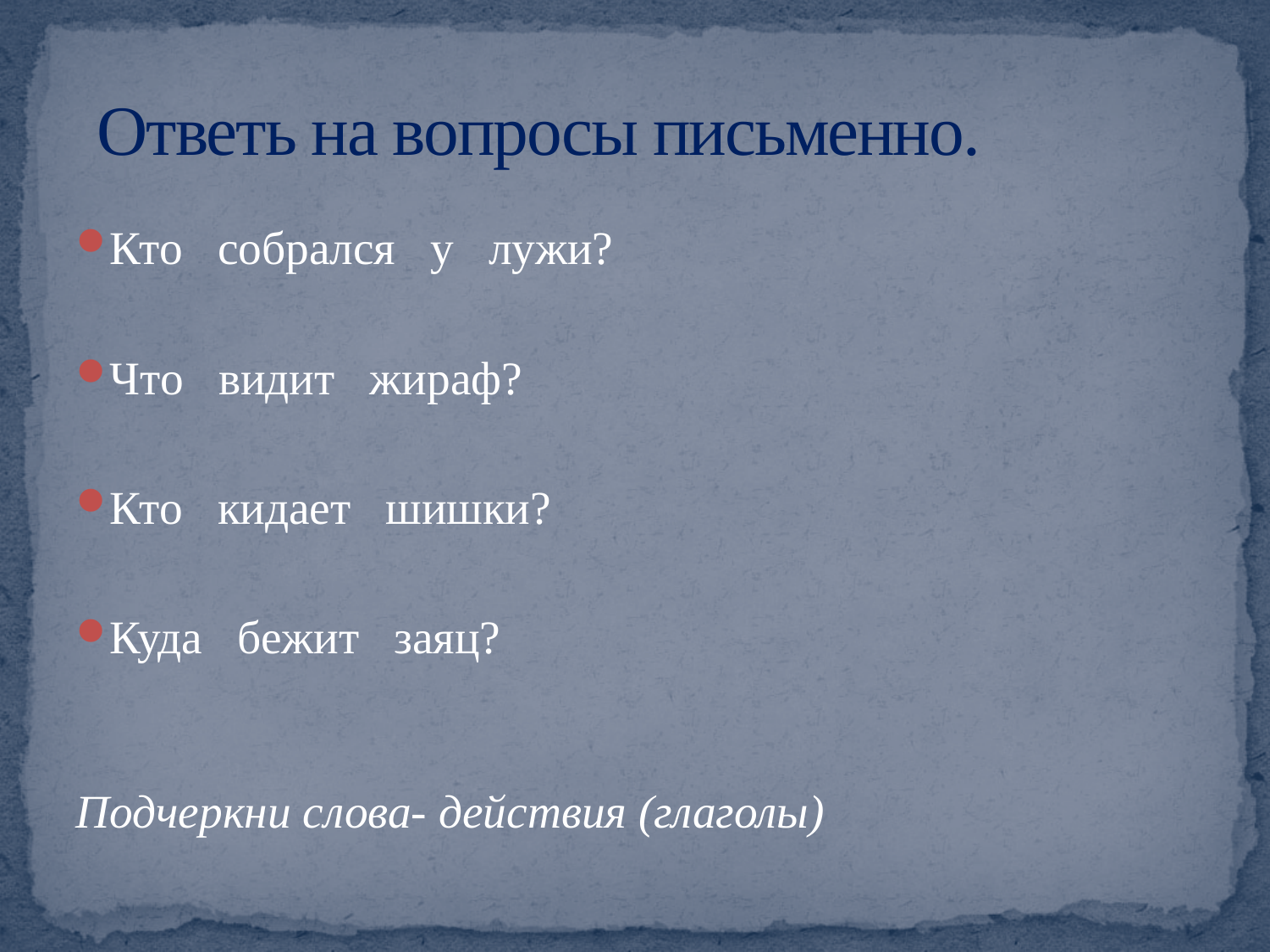

# Ответь на вопросы письменно.
Кто   собрался   у   лужи?

Что   видит   жираф?

Кто   кидает   шишки?

Куда   бежит   заяц?

Подчеркни слова- действия (глаголы)